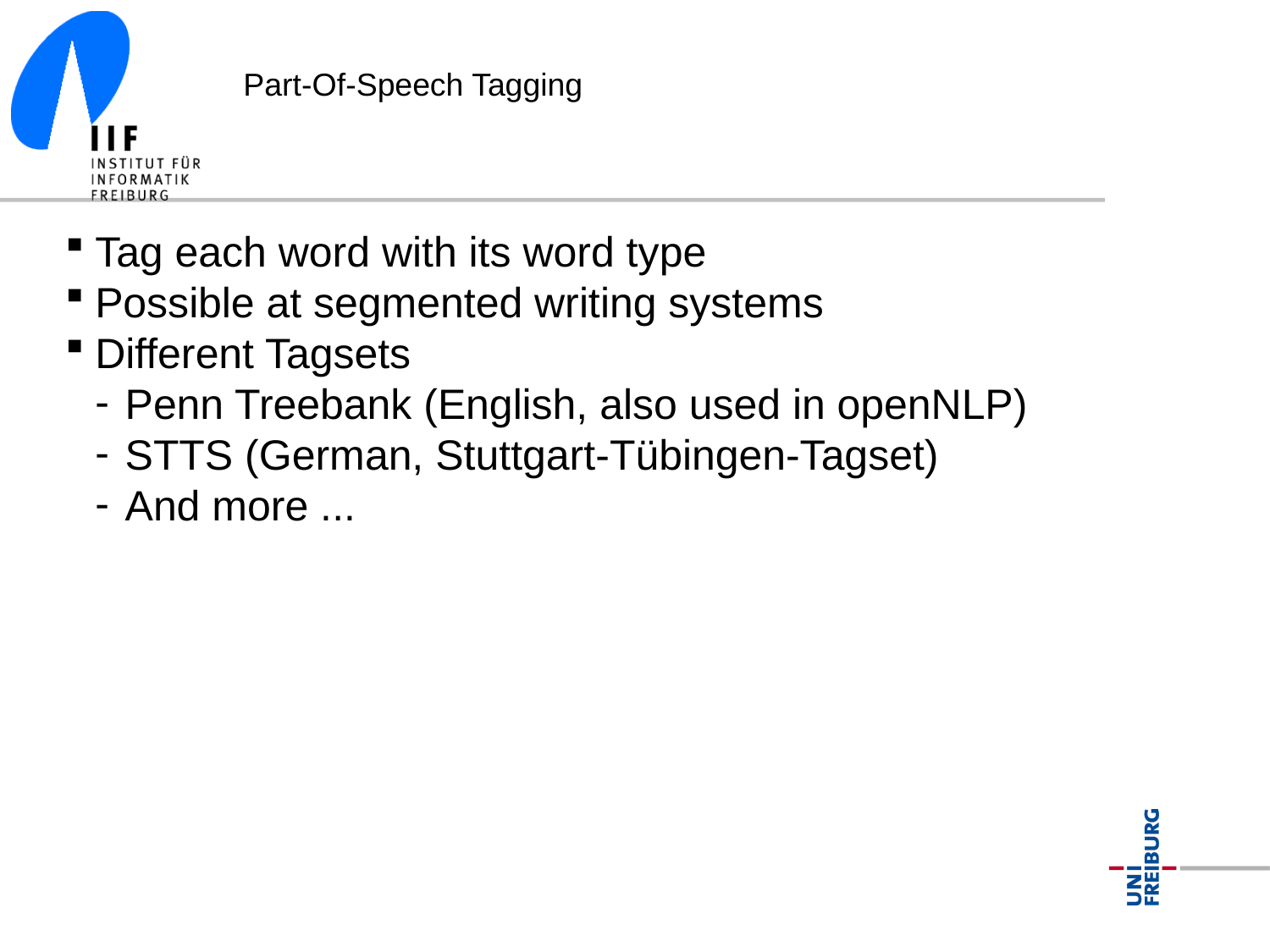

Part-Of-Speech Tagging
Tag each word with its word type
Possible at segmented writing systems
Different Tagsets
Penn Treebank (English, also used in openNLP)
STTS (German, Stuttgart-Tübingen-Tagset)
And more ...